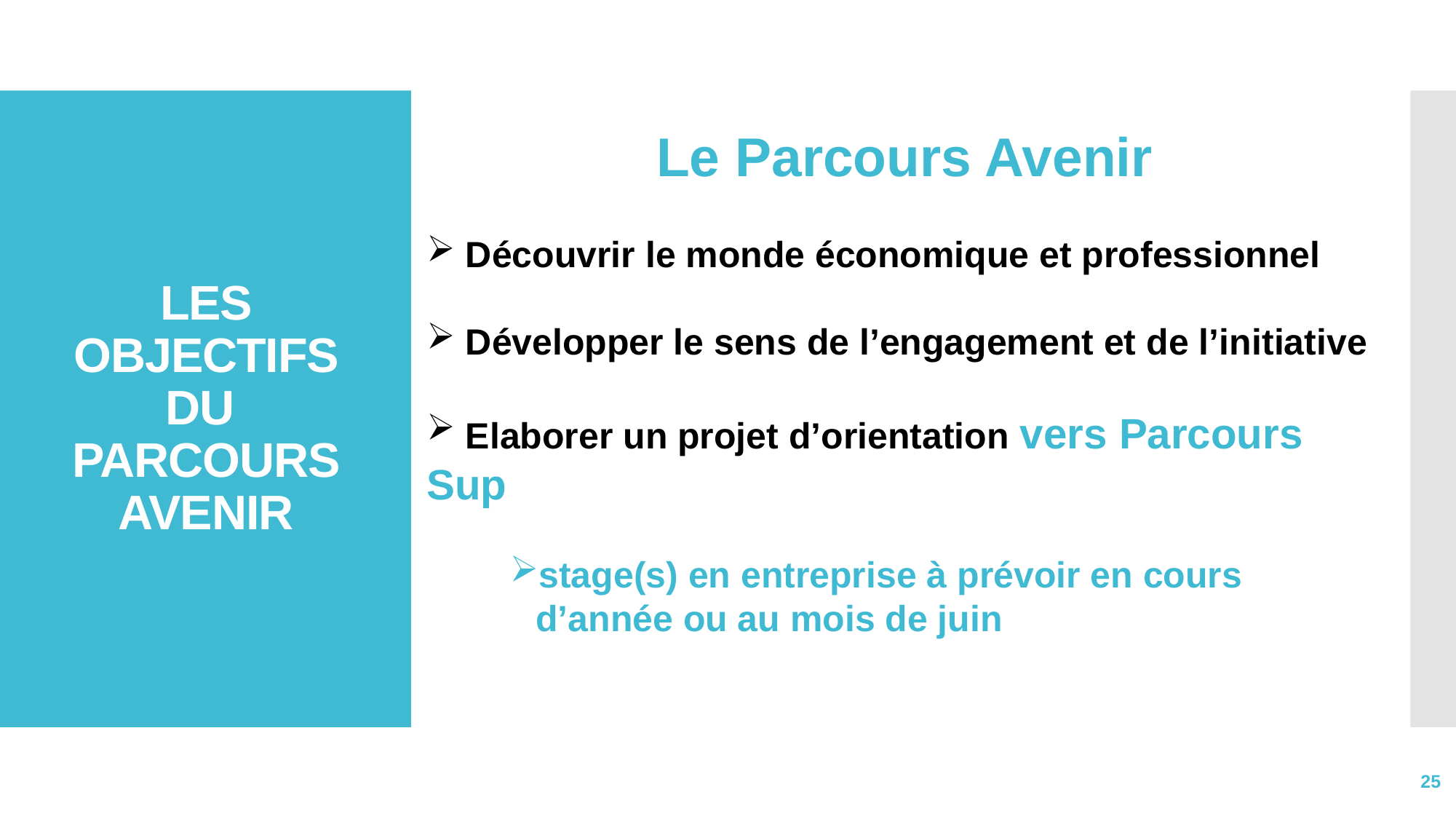

Le Parcours Avenir

 Découvrir le monde économique et professionnel

 Développer le sens de l’engagement et de l’initiative

 Elaborer un projet d’orientation vers Parcours Sup

stage(s) en entreprise à prévoir en cours d’année ou au mois de juin

# LES OBJECTIFS DU PARCOURS AVENIR
25